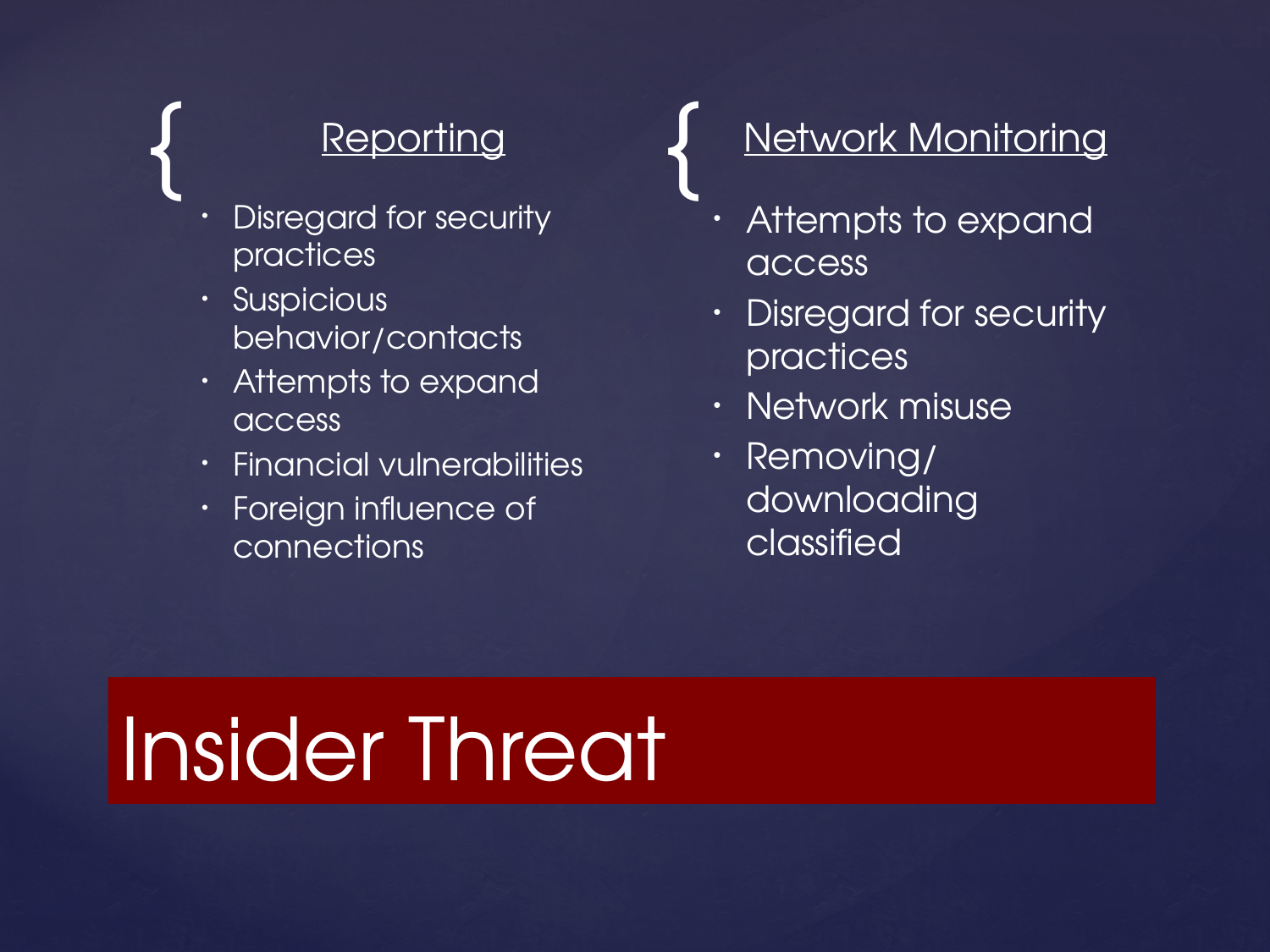

Reporting
Network Monitoring
Disregard for security practices
Suspicious behavior/contacts
Attempts to expand access
Financial vulnerabilities
Foreign influence of connections

Attempts to expand access
Disregard for security practices
Network misuse
Removing/downloading classified

# Insider Threat